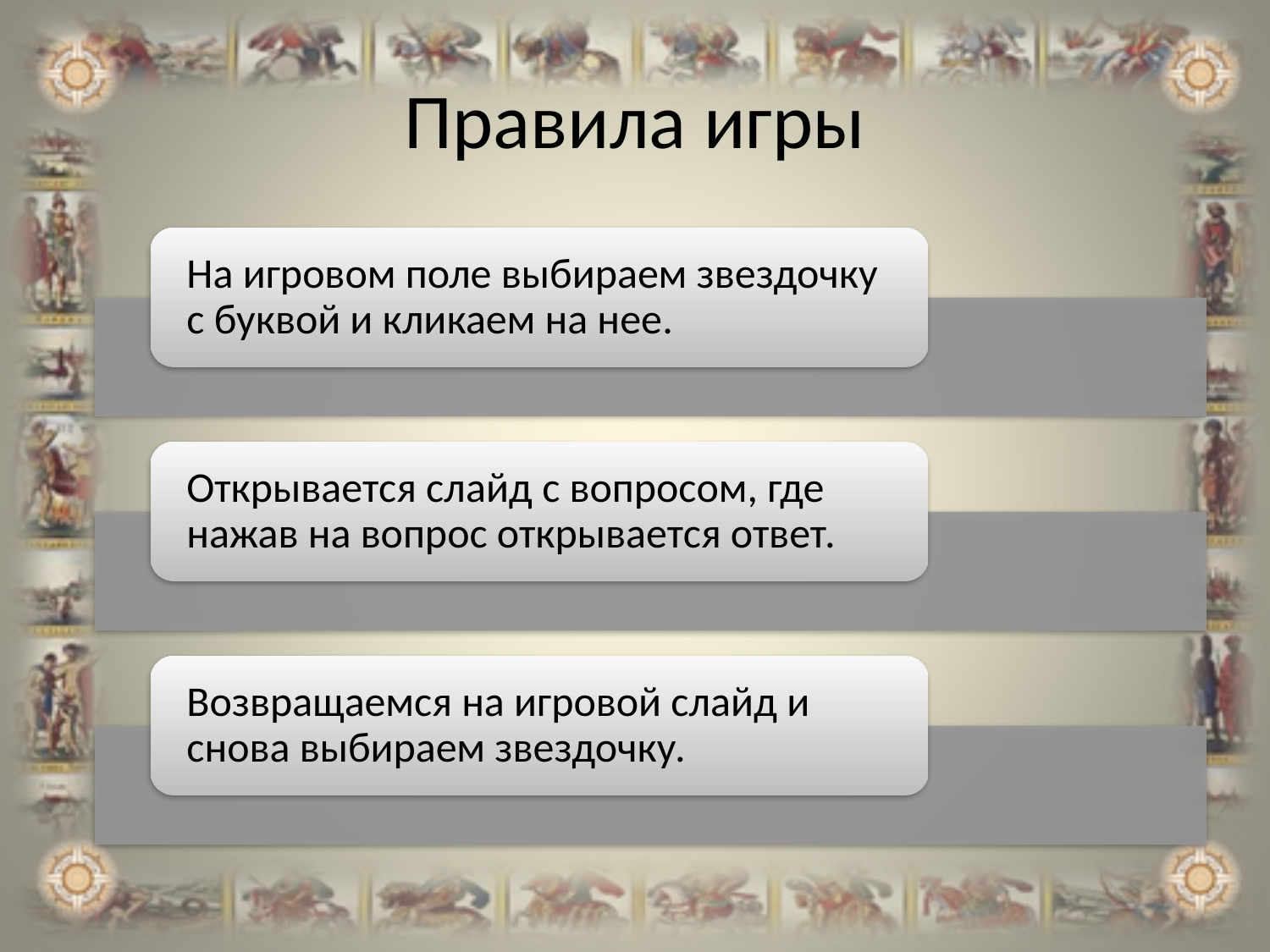

# Правила игры
На игровом поле выбираем звездочку с буквой и кликаем на нее.
Открывается слайд с вопросом, где нажав на вопрос открывается ответ.
Возвращаемся на игровой слайд и снова выбираем звездочку.